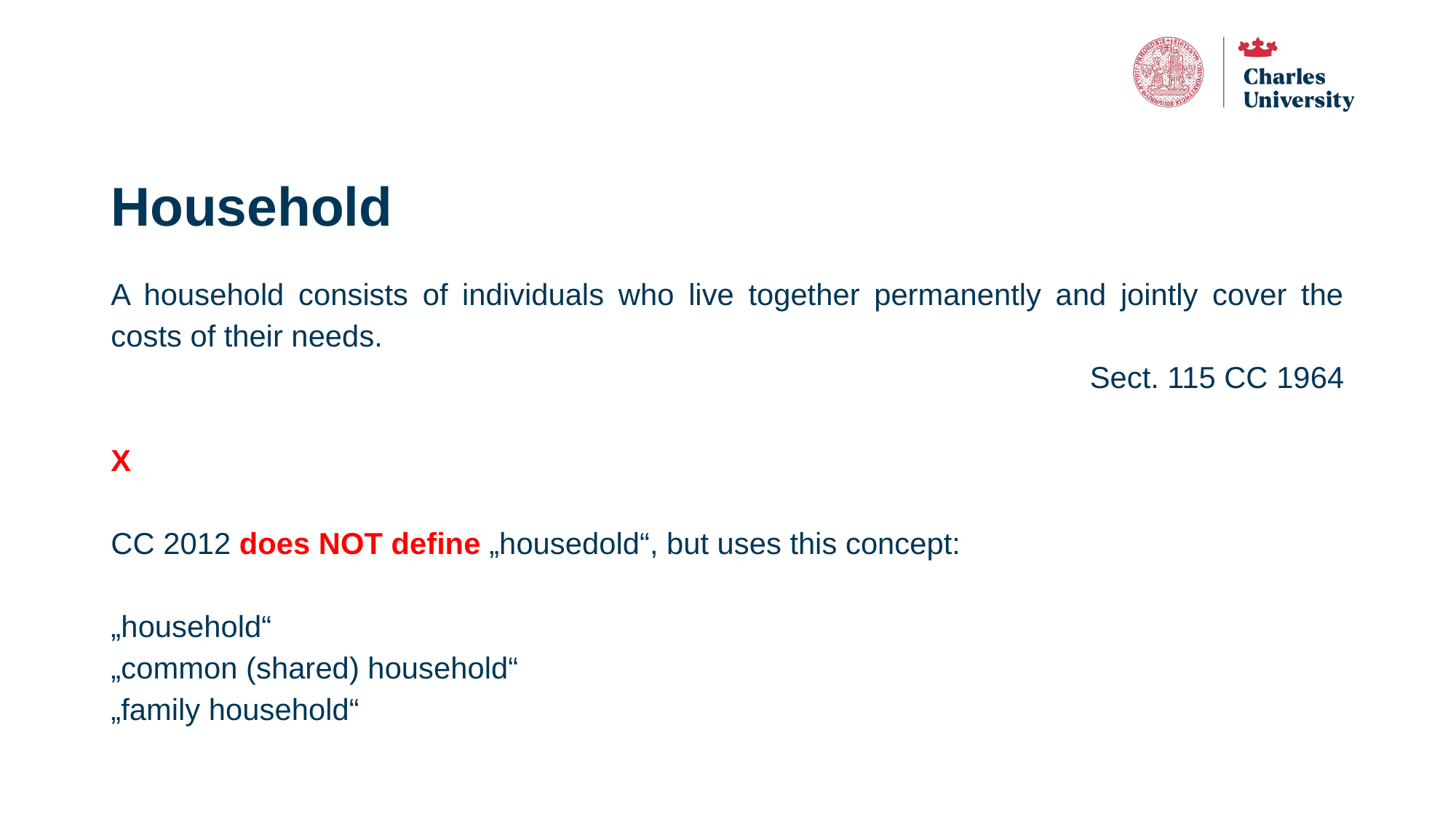

# Household
A household consists of individuals who live together permanently and jointly cover the costs of their needs.
Sect. 115 CC 1964

X

CC 2012 does NOT define „housedold“, but uses this concept:

„household“
„common (shared) household“
„family household“